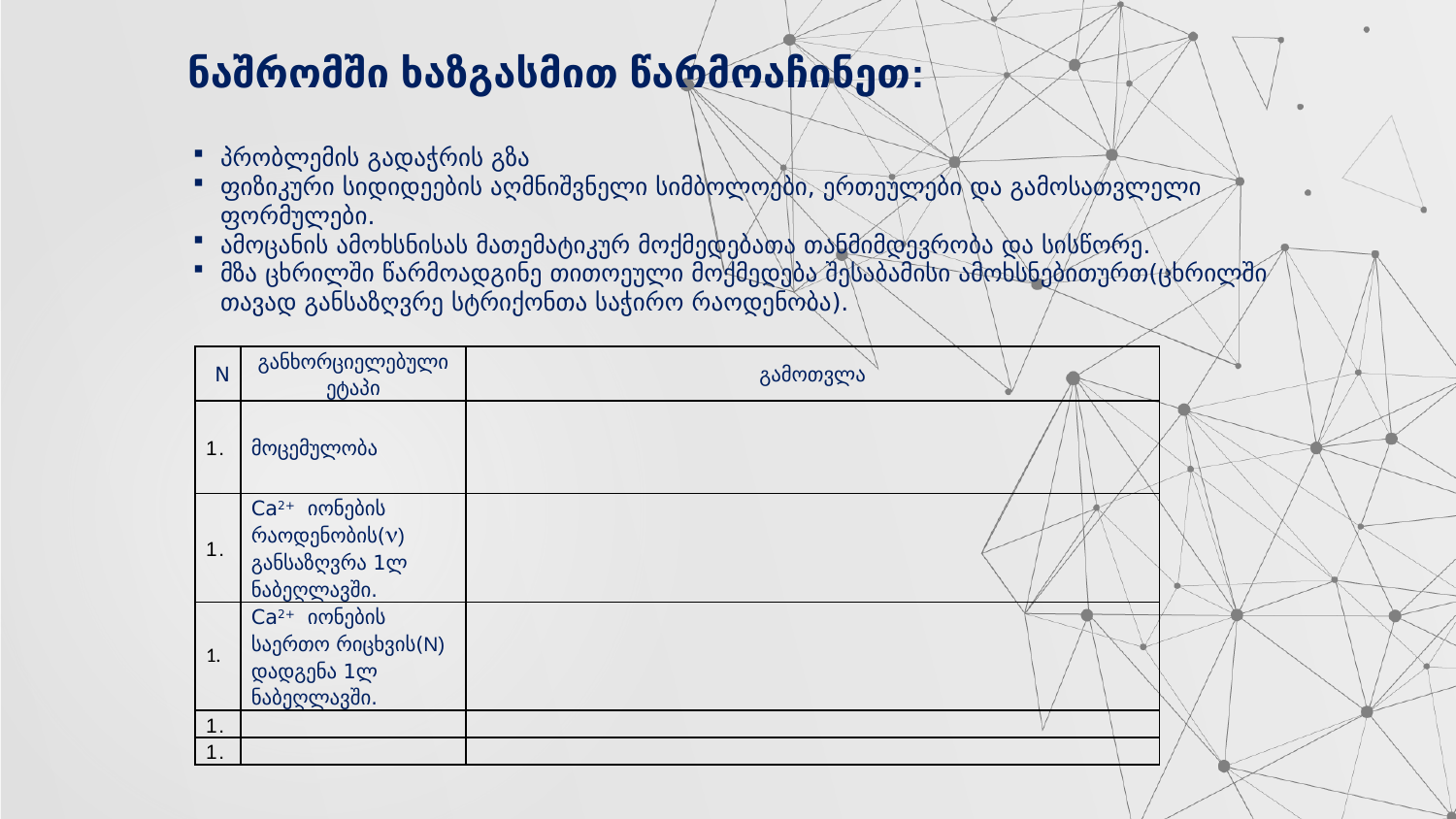

ნაშრომში ხაზგასმით წარმოაჩინეთ:
პრობლემის გადაჭრის გზა
ფიზიკური სიდიდეების აღმნიშვნელი სიმბოლოები, ერთეულები და გამოსათვლელი ფორმულები.
ამოცანის ამოხსნისას მათემატიკურ მოქმედებათა თანმიმდევრობა და სისწორე.
მზა ცხრილში წარმოადგინე თითოეული მოქმედება შესაბამისი ამოხსნებითურთ(ცხრილში თავად განსაზღვრე სტრიქონთა საჭირო რაოდენობა).

| N | განხორციელებული ეტაპი | გამოთვლა |
| --- | --- | --- |
|  | მოცემულობა |  |
|  | Ca2+ იონების რაოდენობის(ν) განსაზღვრა 1ლ ნაბეღლავში. |  |
|  | Ca2+ იონების საერთო რიცხვის(N) დადგენა 1ლ ნაბეღლავში. |  |
|  |  |  |
|  |  |  |
#